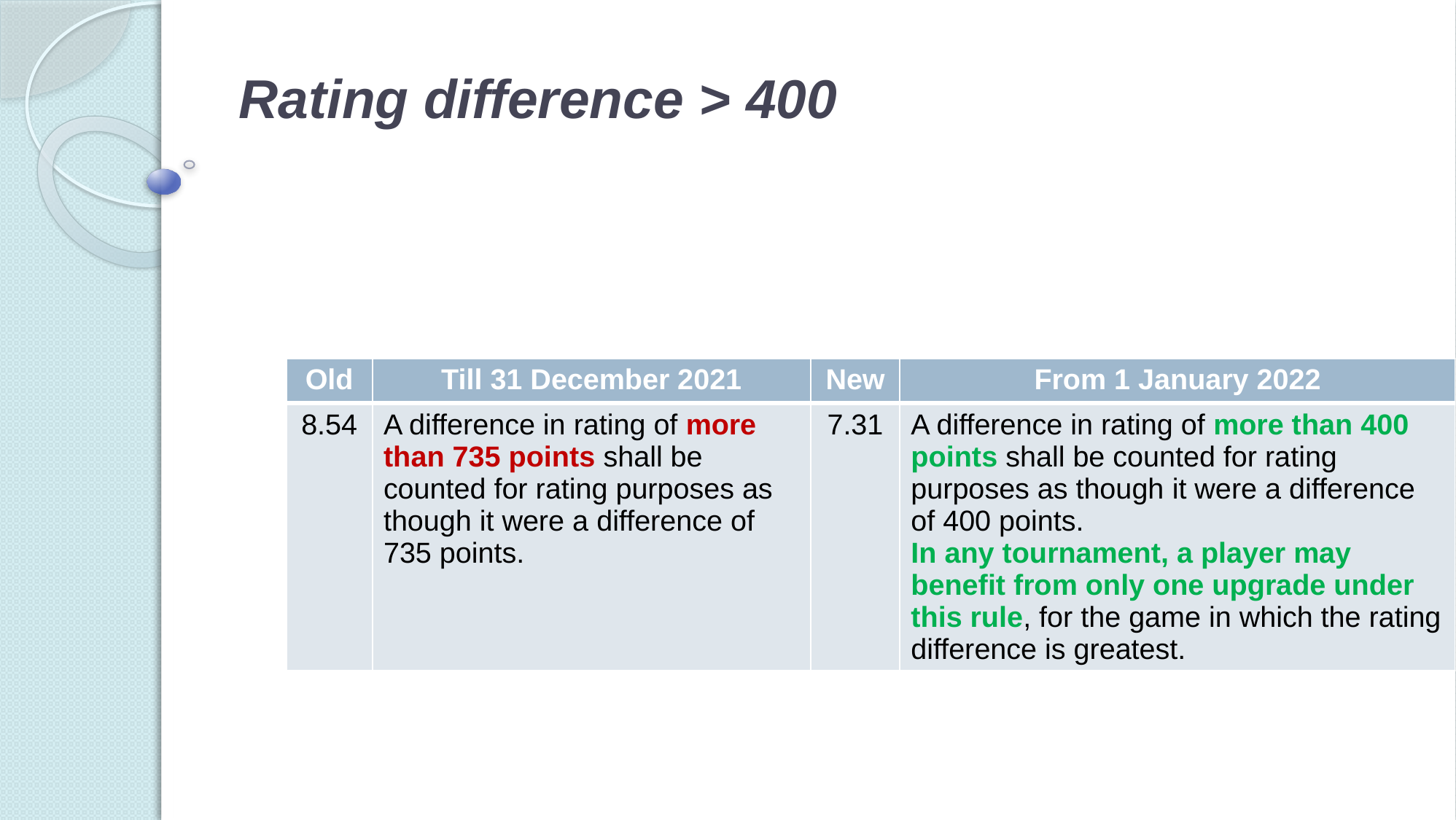

# Rating difference > 400
| Old | Till 31 December 2021 | New | From 1 January 2022 |
| --- | --- | --- | --- |
| 8.54 | A difference in rating of more than 735 points shall be counted for rating purposes as though it were a difference of 735 points. | 7.31 | A difference in rating of more than 400 points shall be counted for rating purposes as though it were a difference of 400 points. In any tournament, a player may benefit from only one upgrade under this rule, for the game in which the rating difference is greatest. |